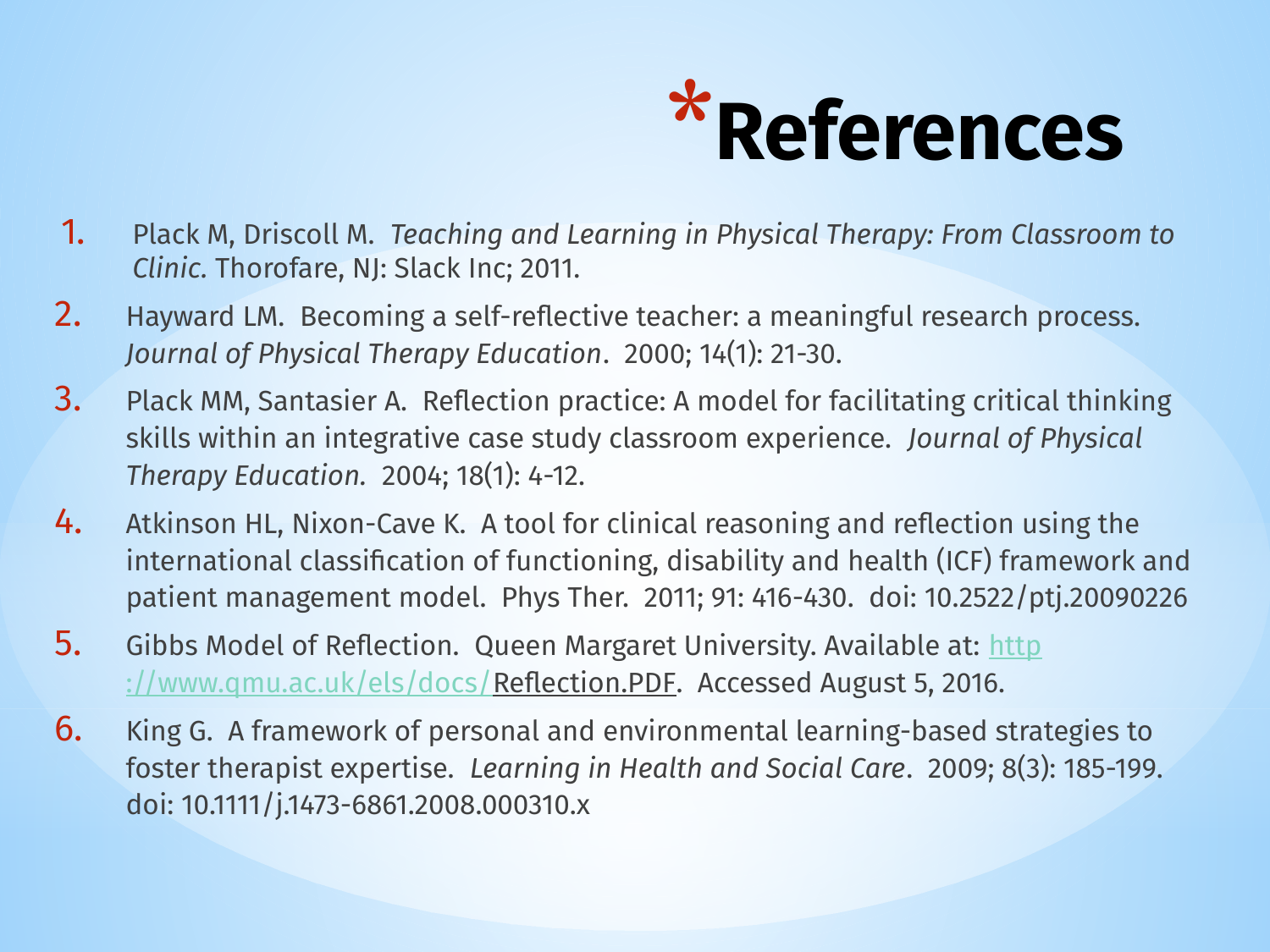

# References
Plack M, Driscoll M.  Teaching and Learning in Physical Therapy: From Classroom to Clinic. Thorofare, NJ: Slack Inc; 2011.
Hayward LM.  Becoming a self-reflective teacher: a meaningful research process.  Journal of Physical Therapy Education.  2000; 14(1): 21-30.
Plack MM, Santasier A.  Reflection practice: A model for facilitating critical thinking skills within an integrative case study classroom experience.  Journal of Physical Therapy Education.  2004; 18(1): 4-12.
Atkinson HL, Nixon-Cave K.  A tool for clinical reasoning and reflection using the international classification of functioning, disability and health (ICF) framework and patient management model.  Phys Ther.  2011; 91: 416-430.  doi: 10.2522/ptj.20090226
Gibbs Model of Reflection.  Queen Margaret University. Available at: http://www.qmu.ac.uk/els/docs/Reflection.PDF.  Accessed August 5, 2016.
King G.  A framework of personal and environmental learning-based strategies to foster therapist expertise.  Learning in Health and Social Care.  2009; 8(3): 185-199.  doi: 10.1111/j.1473-6861.2008.000310.x